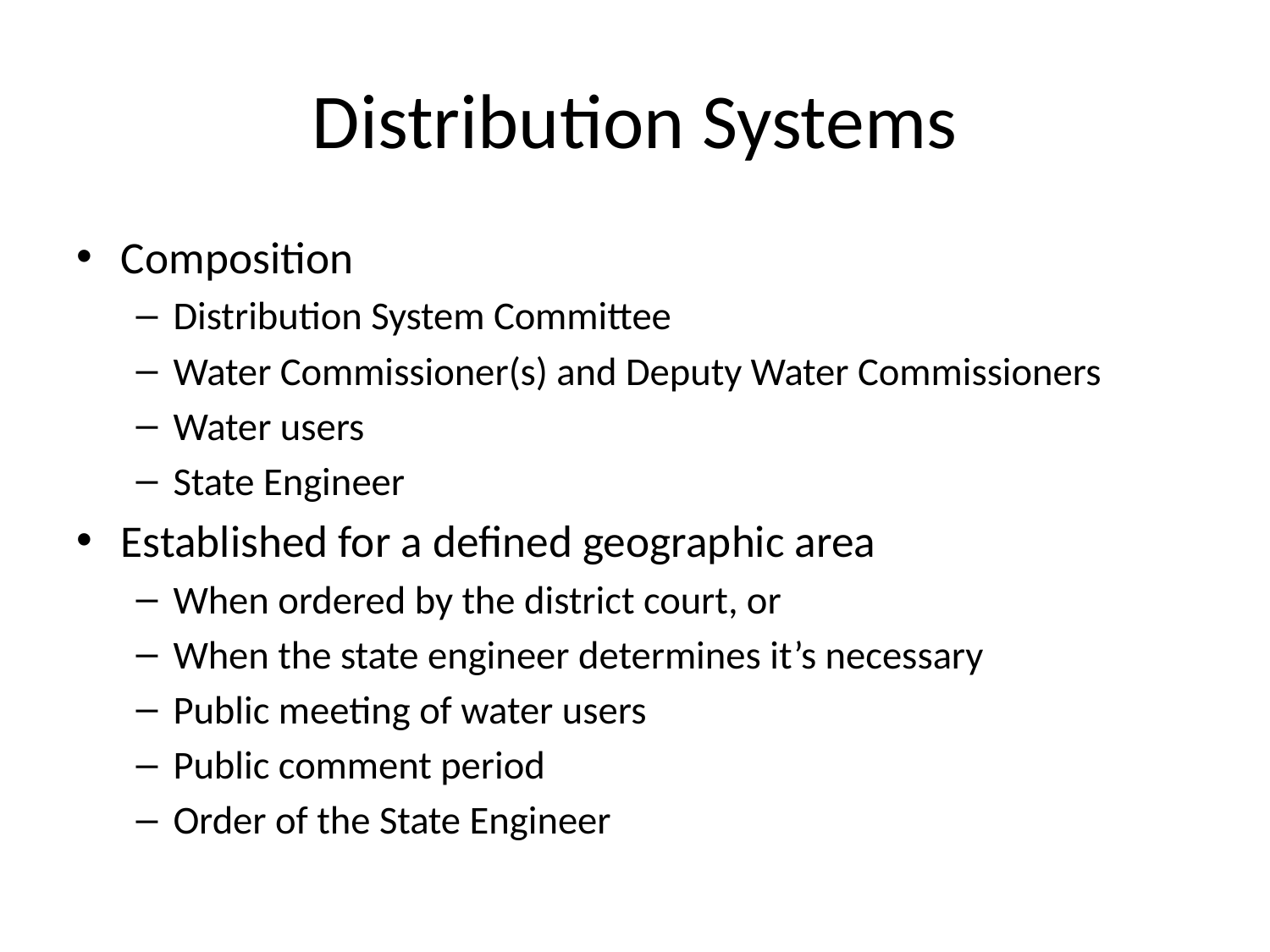

# Distribution Systems
Composition
Distribution System Committee
Water Commissioner(s) and Deputy Water Commissioners
Water users
State Engineer
Established for a defined geographic area
When ordered by the district court, or
When the state engineer determines it’s necessary
Public meeting of water users
Public comment period
Order of the State Engineer